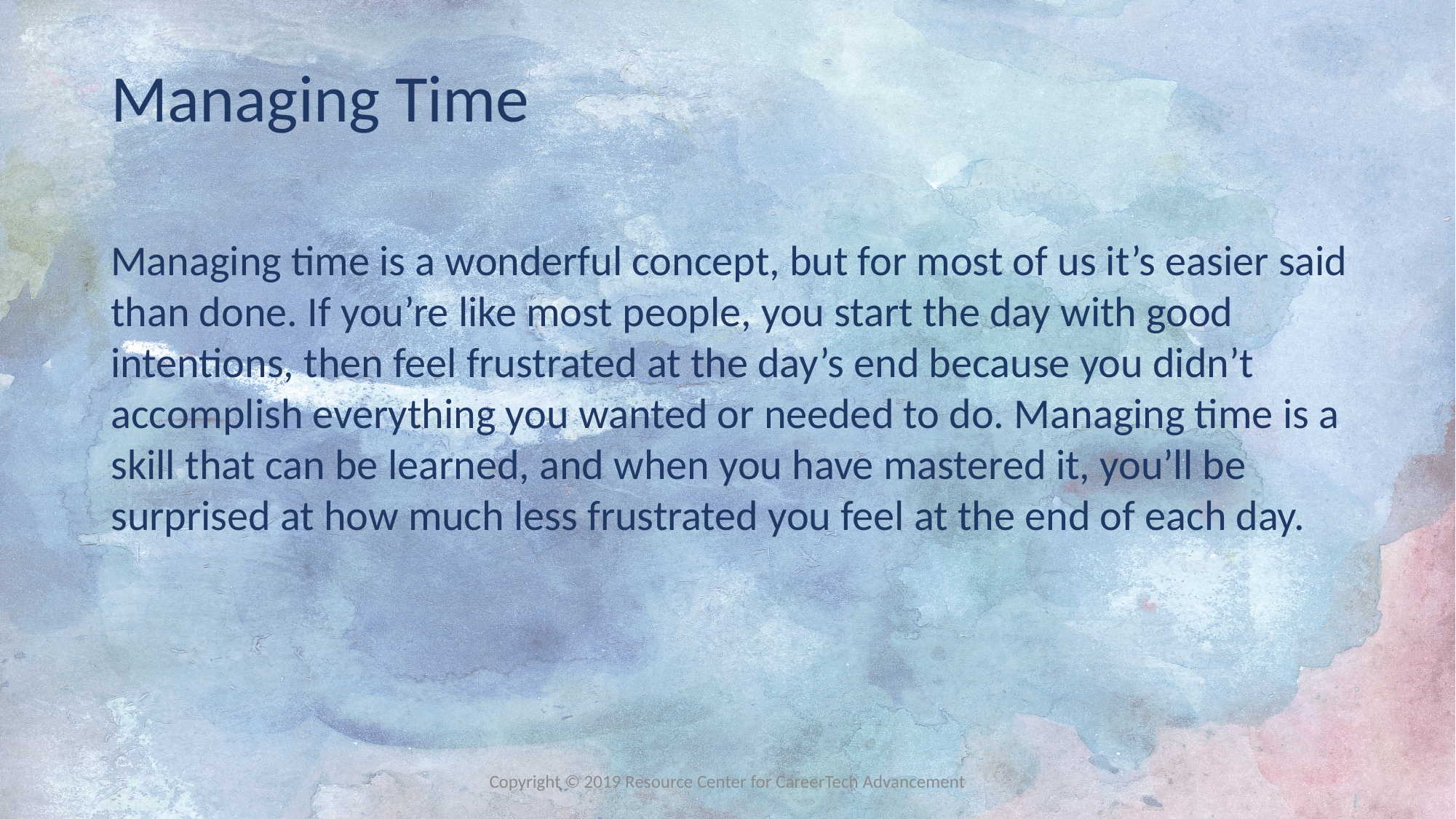

# Managing Time
Managing time is a wonderful concept, but for most of us it’s easier said than done. If you’re like most people, you start the day with good intentions, then feel frustrated at the day’s end because you didn’t accomplish everything you wanted or needed to do. Managing time is a skill that can be learned, and when you have mastered it, you’ll be surprised at how much less frustrated you feel at the end of each day.

Copyright © 2019 Resource Center for CareerTech Advancement